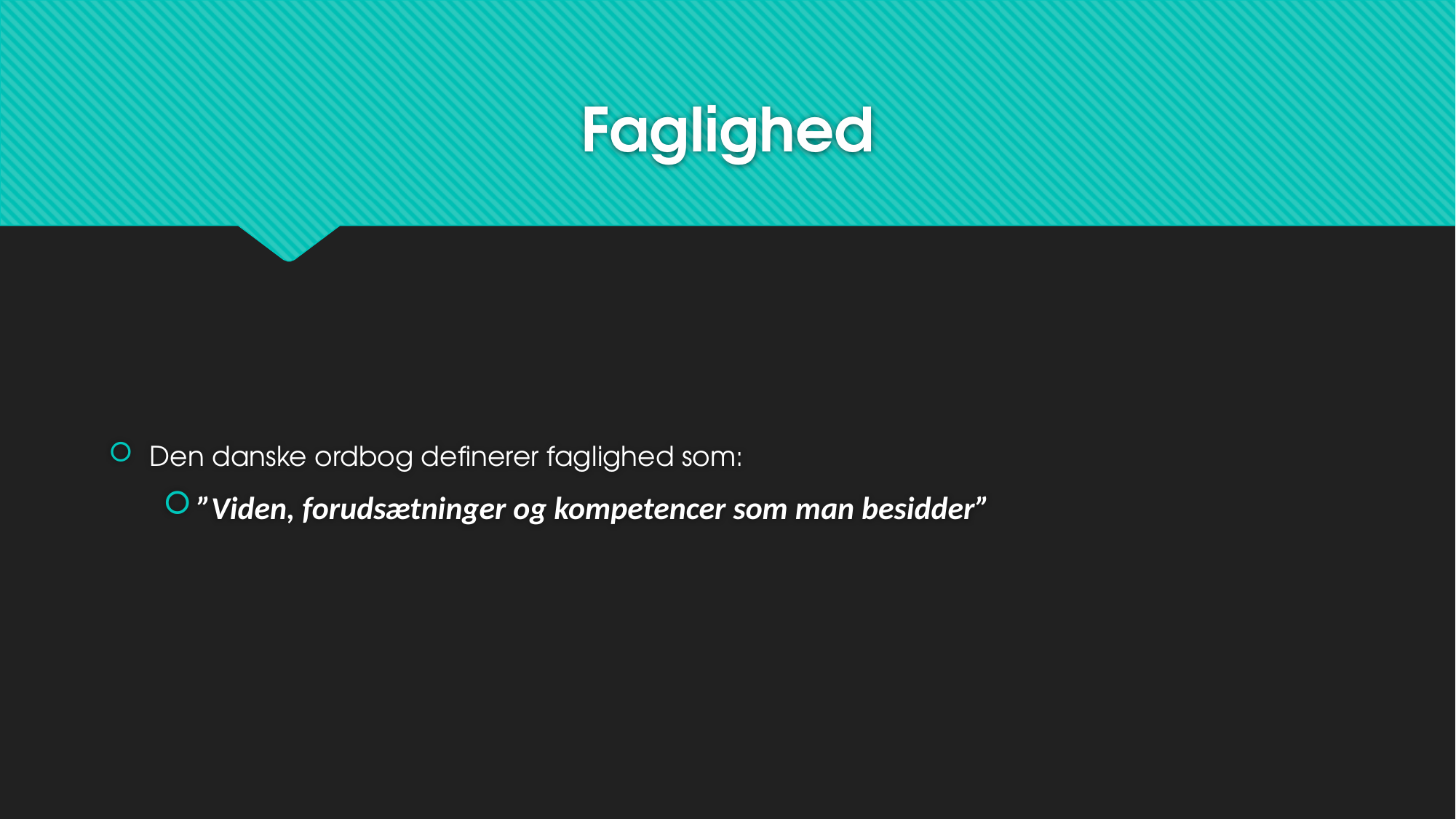

# Faglighed
Den danske ordbog definerer faglighed som:
”Viden, forudsætninger og kompetencer som man besidder”